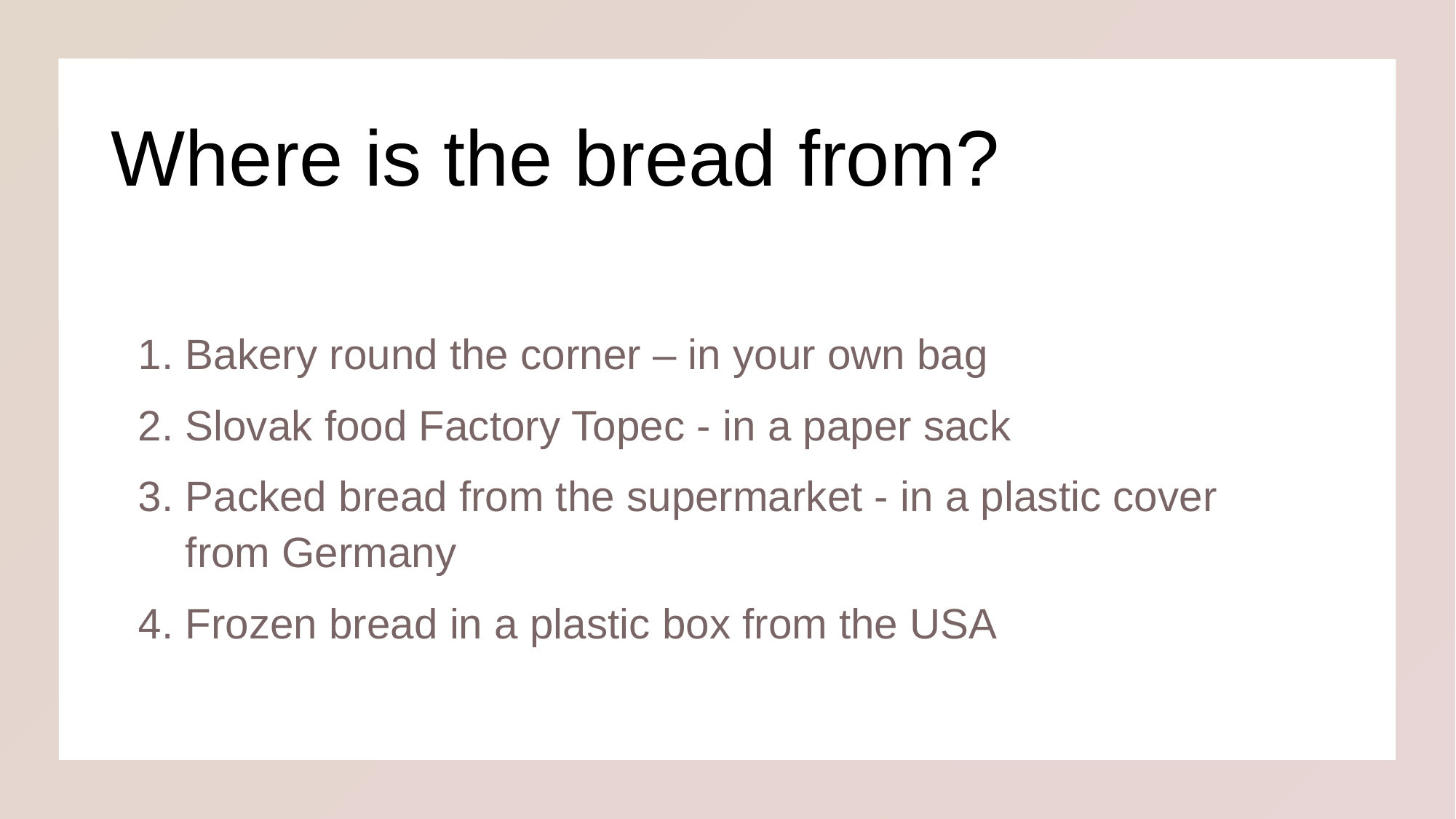

# Where is the bread from?
1. Bakery round the corner – in your own bag
2. Slovak food Factory Topec - in a paper sack
3. Packed bread from the supermarket - in a plastic cover
    from Germany
4. Frozen bread in a plastic box from the USA